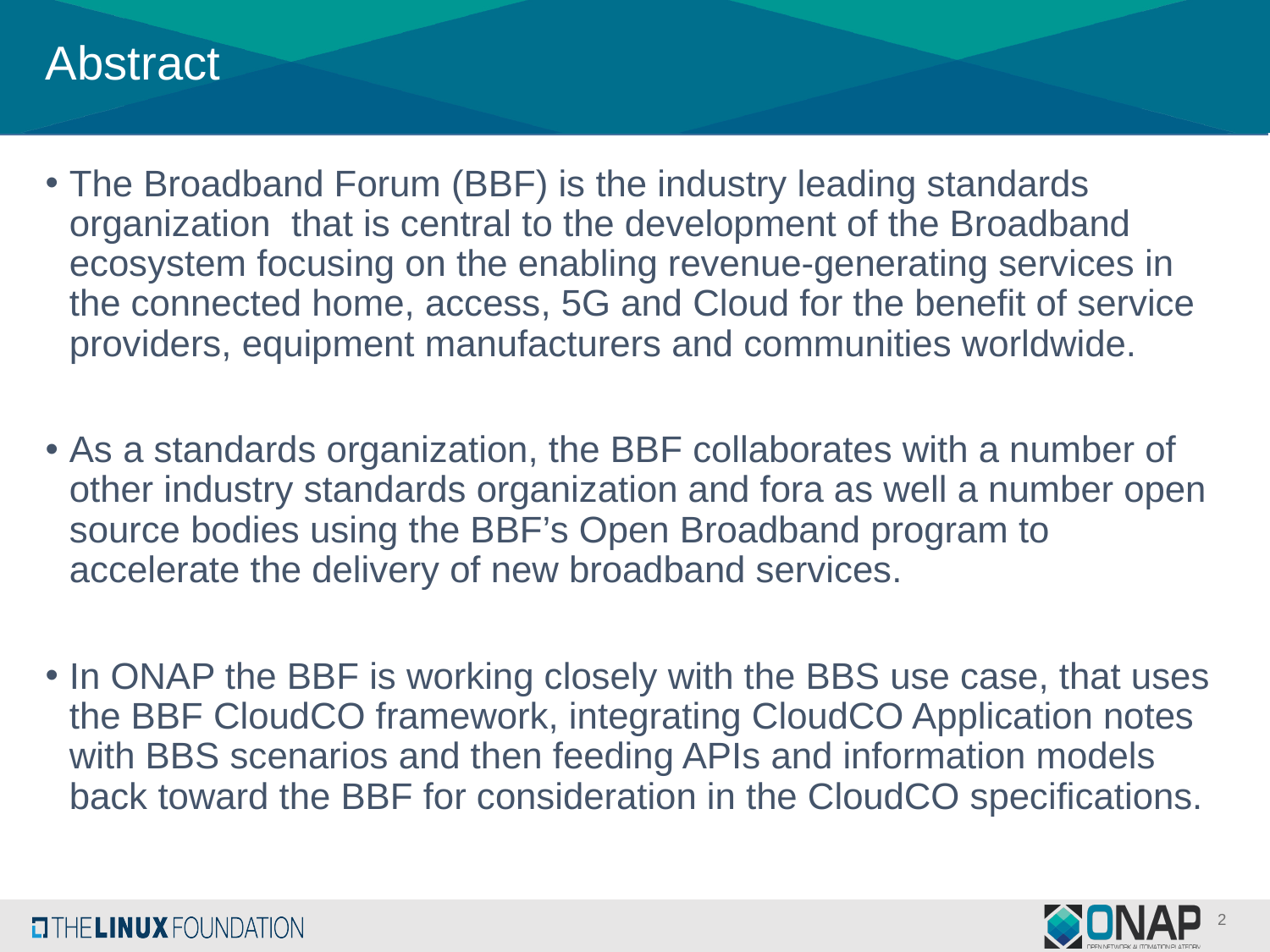

# Abstract
The Broadband Forum (BBF) is the industry leading standards organization  that is central to the development of the Broadband ecosystem focusing on the enabling revenue-generating services in the connected home, access, 5G and Cloud for the benefit of service providers, equipment manufacturers and communities worldwide.

As a standards organization, the BBF collaborates with a number of other industry standards organization and fora as well a number open source bodies using the BBF’s Open Broadband program to accelerate the delivery of new broadband services.

In ONAP the BBF is working closely with the BBS use case, that uses the BBF CloudCO framework, integrating CloudCO Application notes with BBS scenarios and then feeding APIs and information models back toward the BBF for consideration in the CloudCO specifications.

2